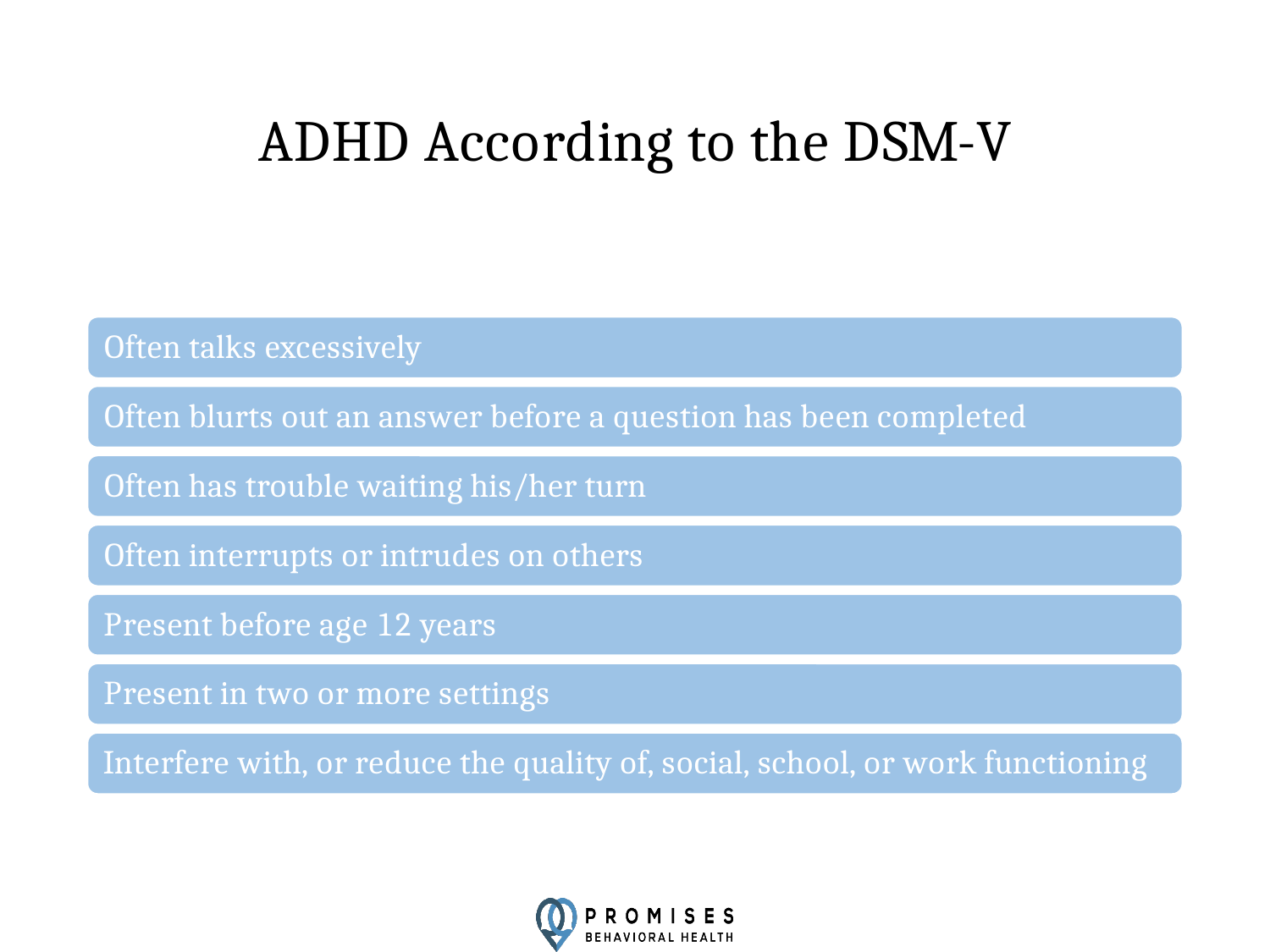

# ADHD According to the DSM-V
Often talks excessively
Often blurts out an answer before a question has been completed
Often has trouble waiting his/her turn
Often interrupts or intrudes on others
Present before age 12 years
Present in two or more settings
Interfere with, or reduce the quality of, social, school, or work functioning